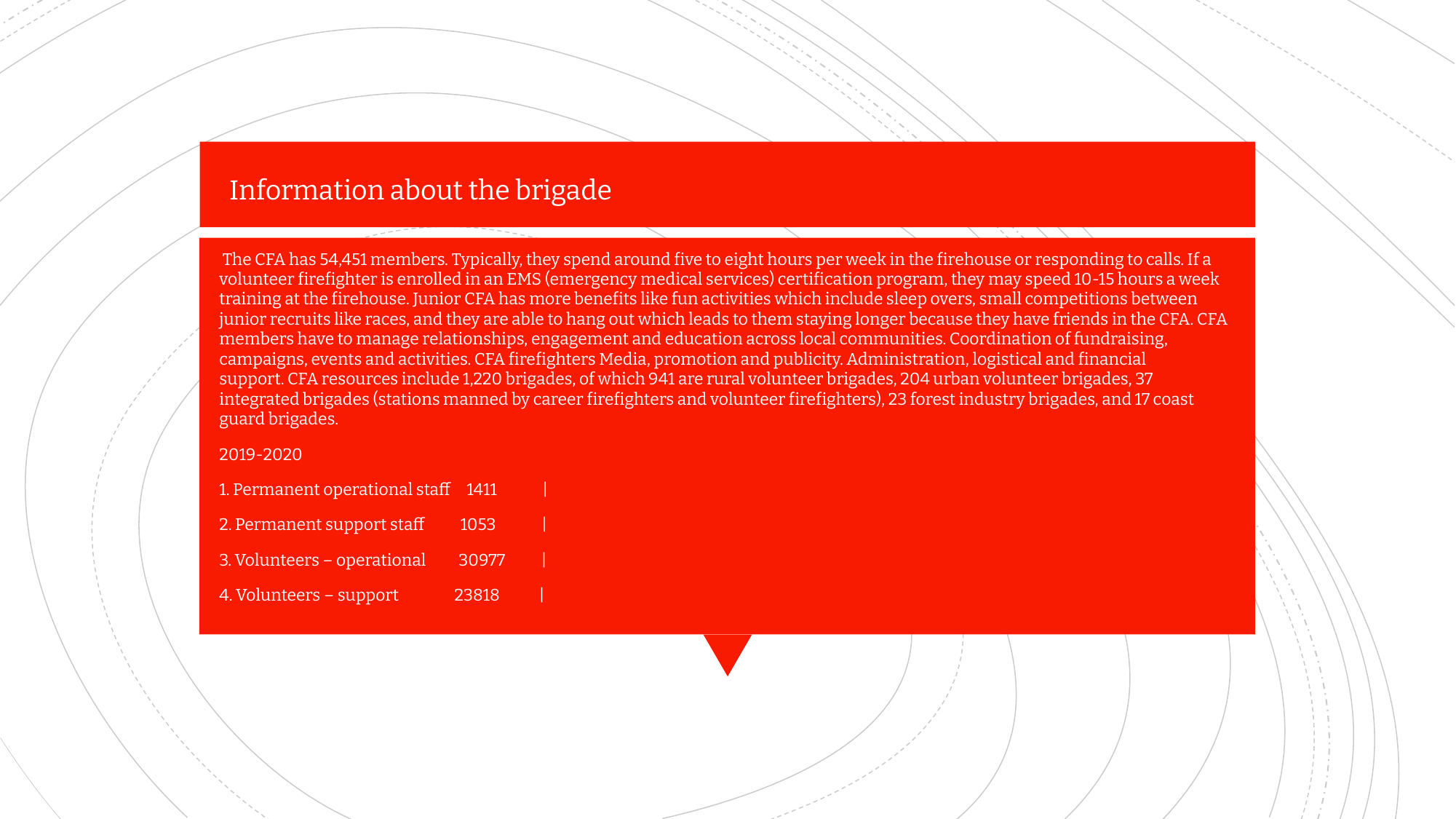

Information about the brigade
 The CFA has 54,451 members. Typically, they spend around five to eight hours per week in the firehouse or responding to calls. If a volunteer firefighter is enrolled in an EMS (emergency medical services) certification program, they may speed 10-15 hours a week training at the firehouse. Junior CFA has more benefits like fun activities which include sleep overs, small competitions between junior recruits like races, and they are able to hang out which leads to them staying longer because they have friends in the CFA. CFA members have to manage relationships, engagement and education across local communities. Coordination of fundraising, campaigns, events and activities. CFA firefighters Media, promotion and publicity. Administration, logistical and financial support. CFA resources include 1,220 brigades, of which 941 are rural volunteer brigades, 204 urban volunteer brigades, 37 integrated brigades (stations manned by career firefighters and volunteer firefighters), 23 forest industry brigades, and 17 coast guard brigades.
2019-2020
1. Permanent operational staff     1411              |
2. Permanent support staff           1053              |
3. Volunteers – operational          30977           |
4. Volunteers – support                 23818            |